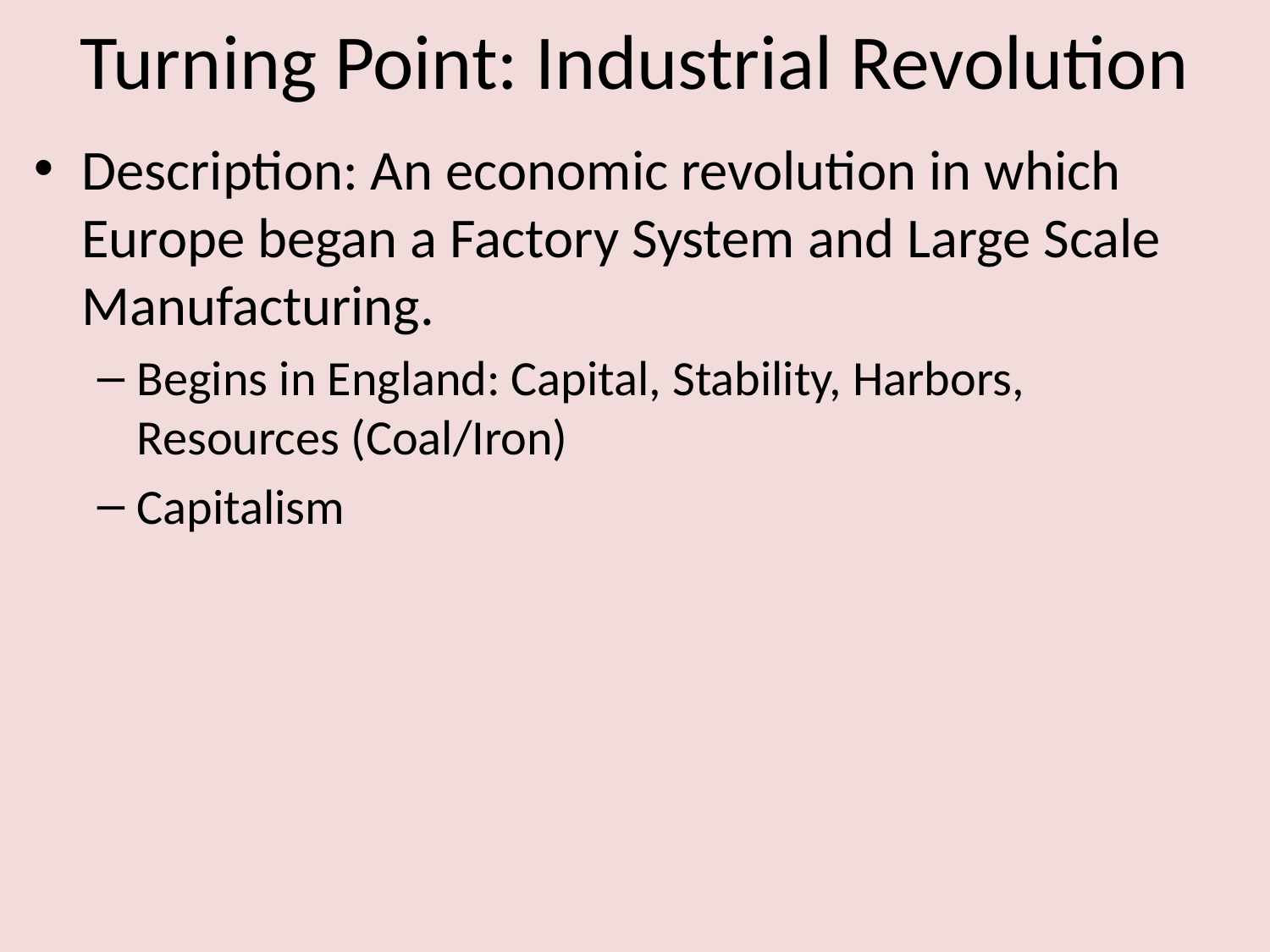

# Turning Point: Industrial Revolution
Description: An economic revolution in which Europe began a Factory System and Large Scale Manufacturing.
Begins in England: Capital, Stability, Harbors, Resources (Coal/Iron)
Capitalism